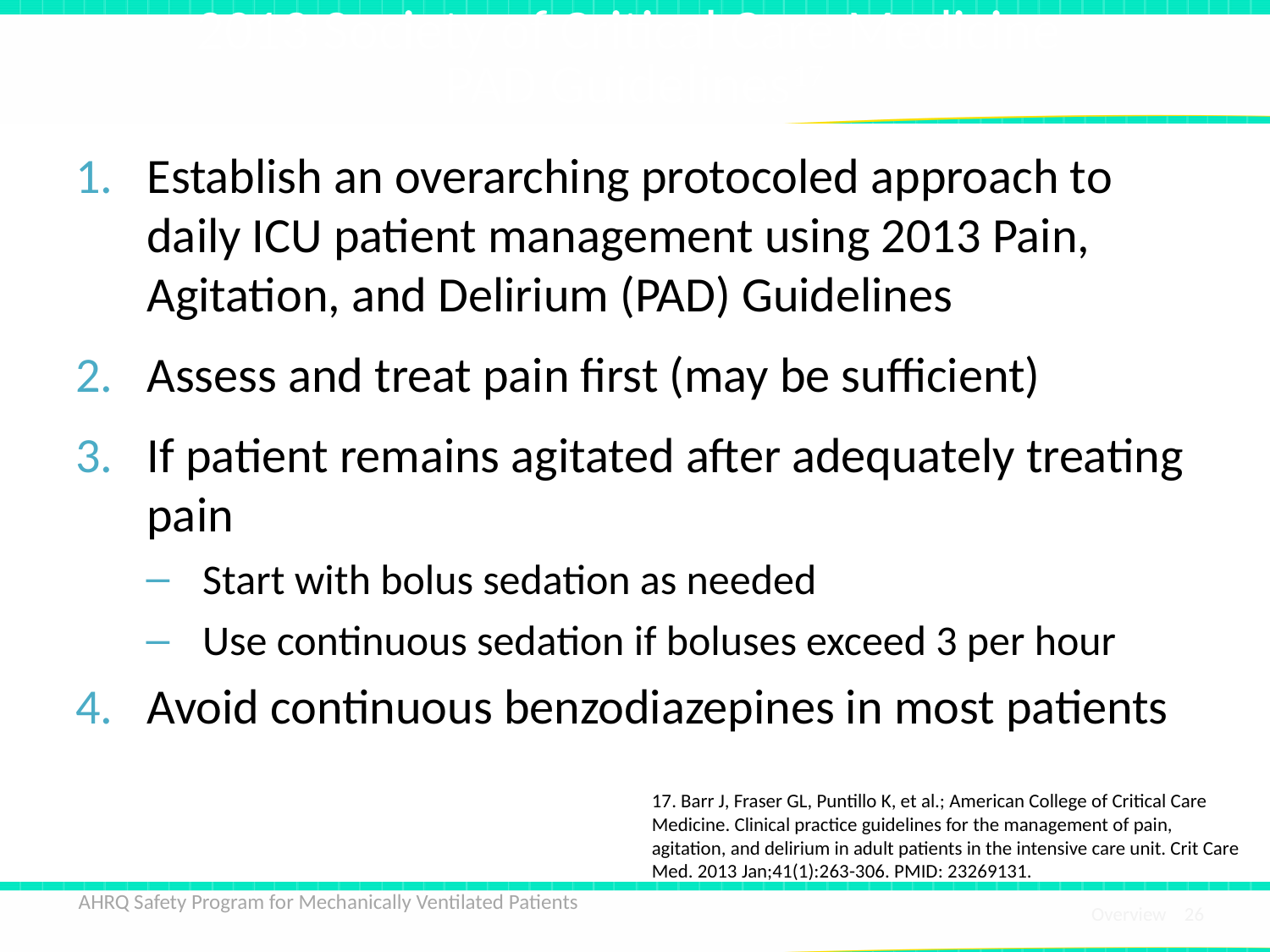

# 2013 Society of Critical Care Medicine PAD Guidelines17
Establish an overarching protocoled approach to daily ICU patient management using 2013 Pain, Agitation, and Delirium (PAD) Guidelines
Assess and treat pain first (may be sufficient)
If patient remains agitated after adequately treating pain
Start with bolus sedation as needed
Use continuous sedation if boluses exceed 3 per hour
Avoid continuous benzodiazepines in most patients
17. Barr J, Fraser GL, Puntillo K, et al.; American College of Critical Care Medicine. Clinical practice guidelines for the management of pain, agitation, and delirium in adult patients in the intensive care unit. Crit Care Med. 2013 Jan;41(1):263-306. PMID: 23269131.